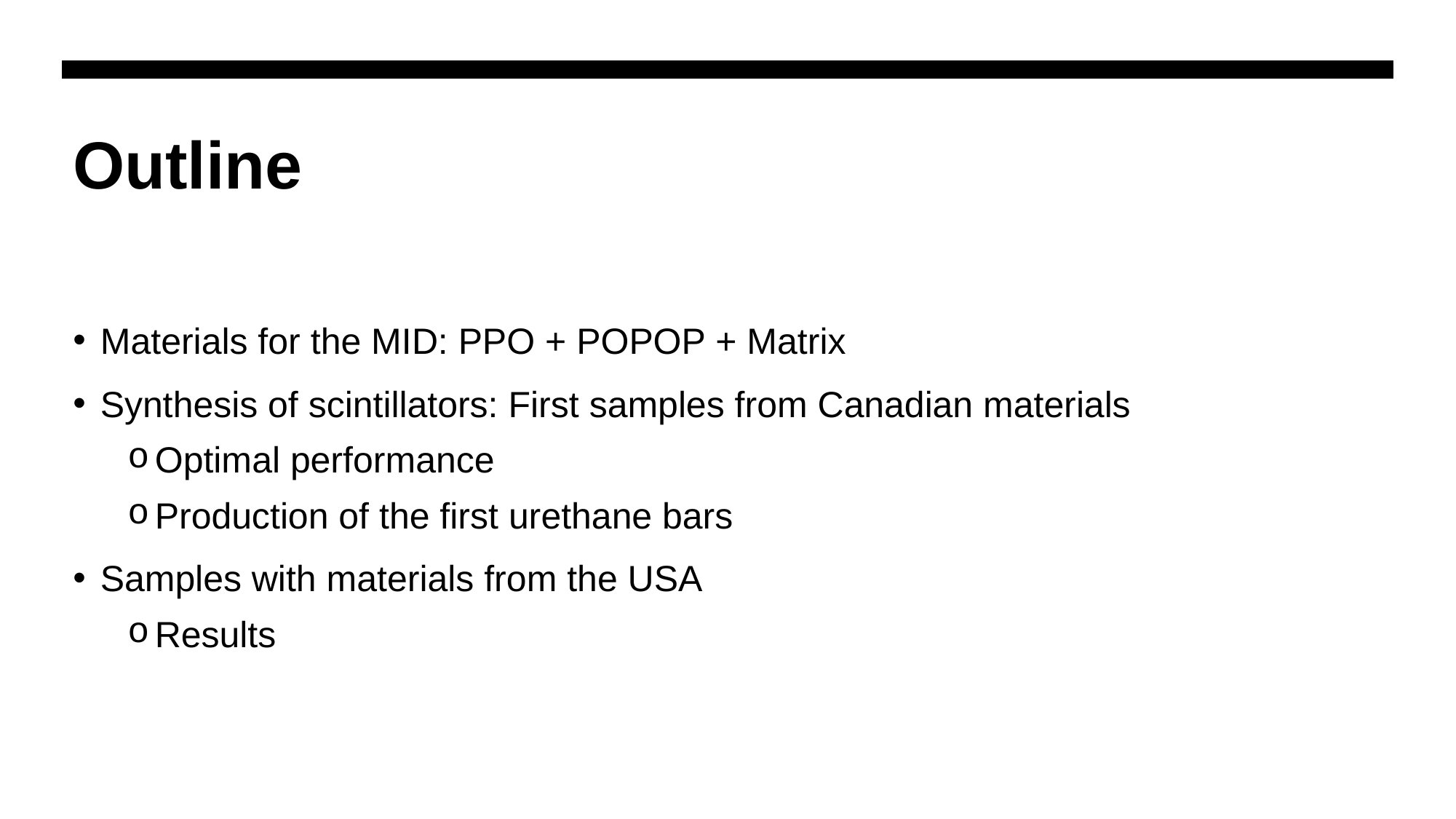

ALICE Mexico MID meeting

# Outline
Materials for the MID: PPO + POPOP + Matrix
Synthesis of scintillators: First samples from Canadian materials
Optimal performance
Production of the first urethane bars
Samples with materials from the USA
Results

2